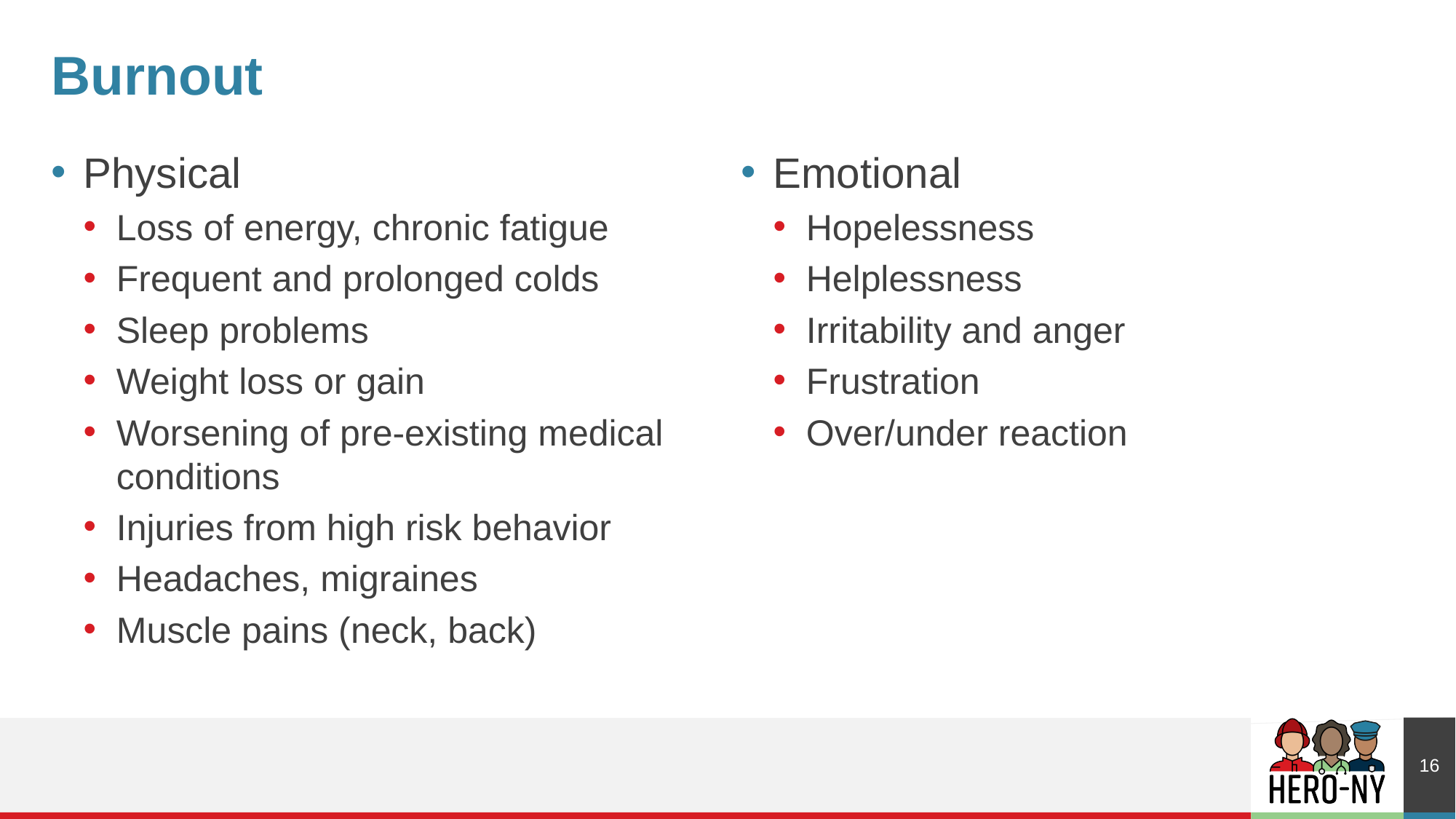

# Burnout
Physical
Loss of energy, chronic fatigue
Frequent and prolonged colds
Sleep problems
Weight loss or gain
Worsening of pre-existing medical conditions
Injuries from high risk behavior
Headaches, migraines
Muscle pains (neck, back)
Emotional
Hopelessness
Helplessness
Irritability and anger
Frustration
Over/under reaction
16